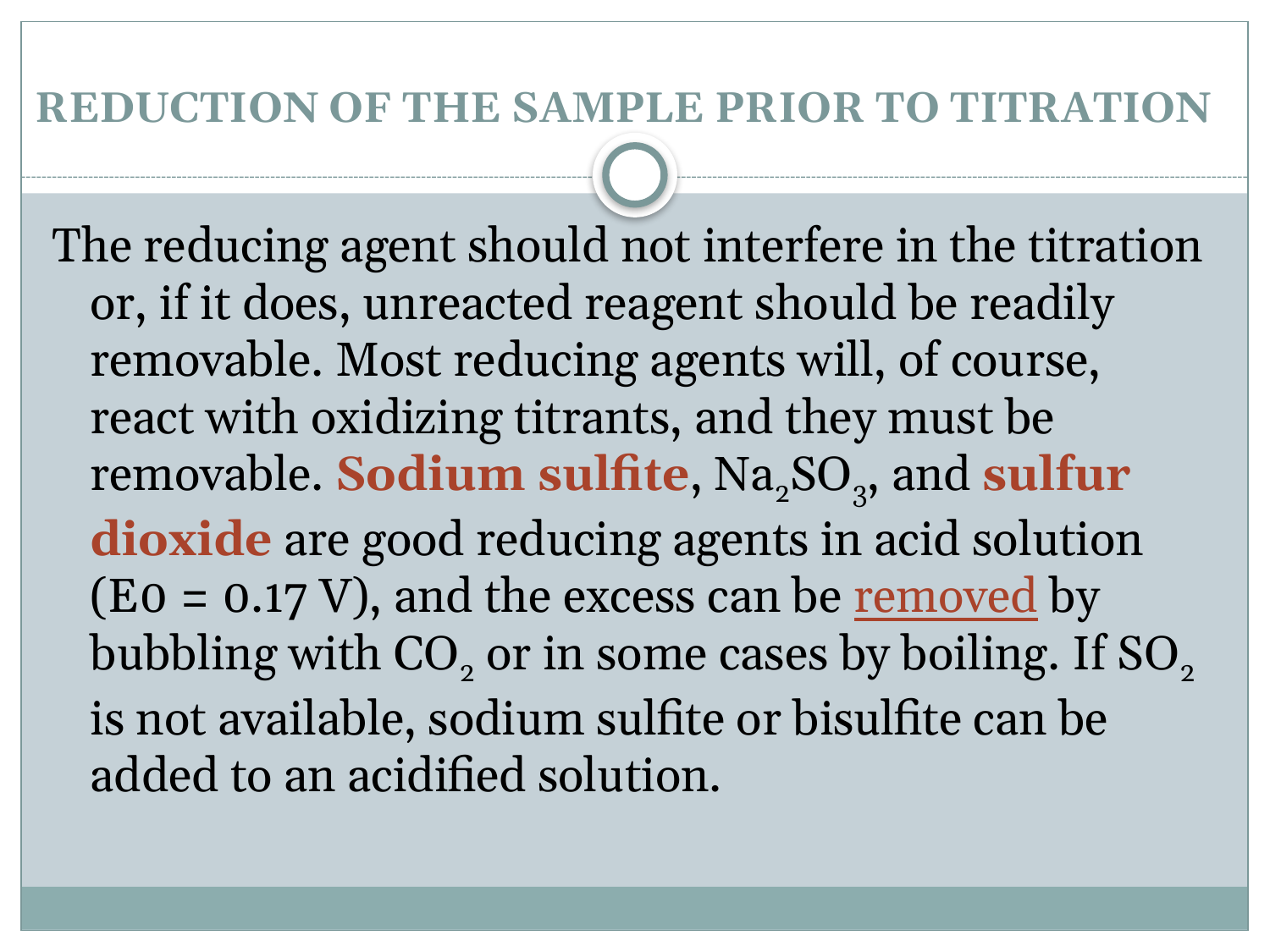

# REDUCTION OF THE SAMPLE PRIOR TO TITRATION
The reducing agent should not interfere in the titration or, if it does, unreacted reagent should be readily removable. Most reducing agents will, of course, react with oxidizing titrants, and they must be removable. Sodium sulfite, Na2SO3, and sulfur dioxide are good reducing agents in acid solution (E0 = 0.17 V), and the excess can be removed by bubbling with CO2 or in some cases by boiling. If SO2 is not available, sodium sulfite or bisulfite can be added to an acidified solution.